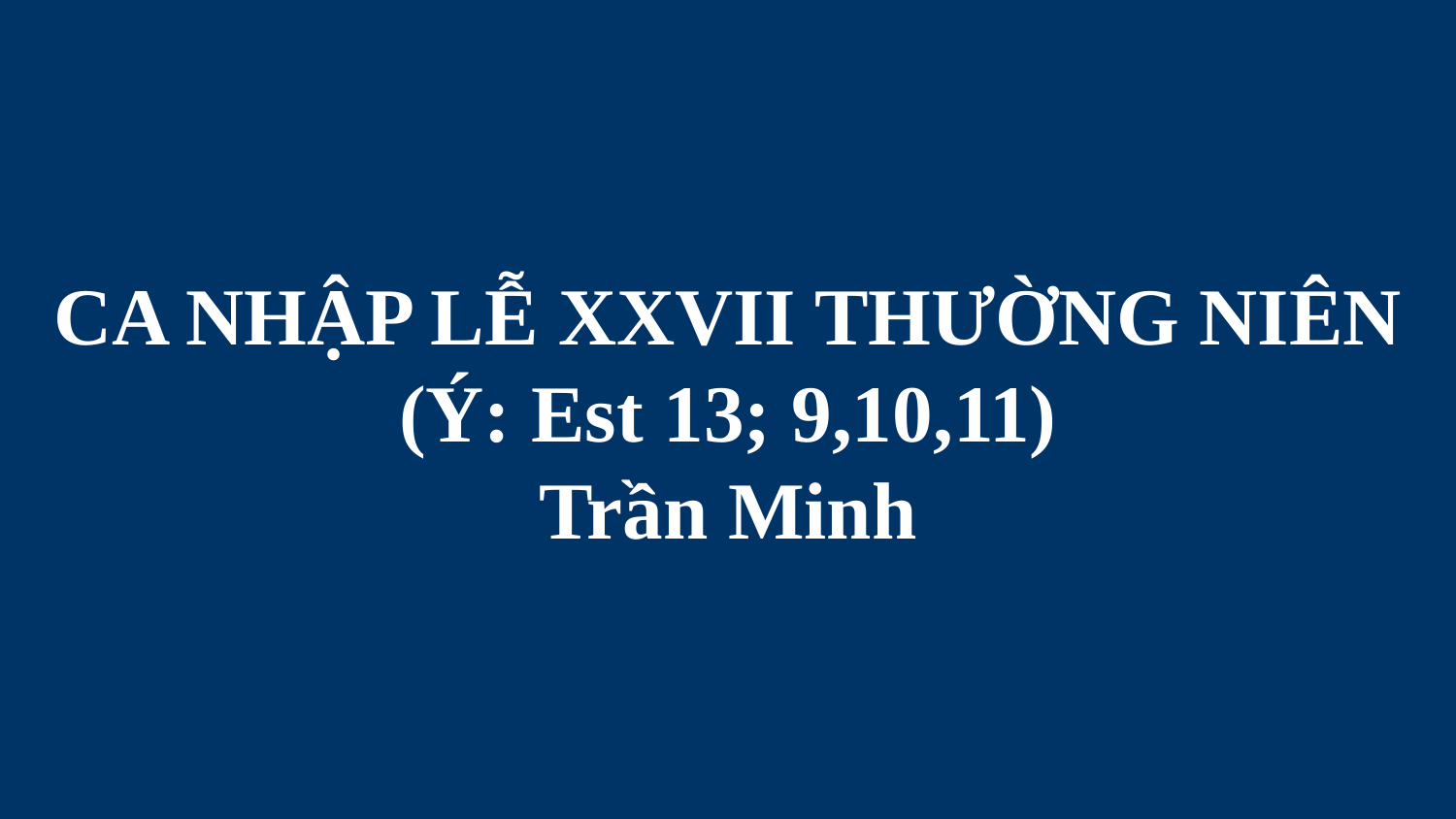

# CA NHẬP LỄ XXVII THƯỜNG NIÊN (Ý: Est 13; 9,10,11) Trần Minh